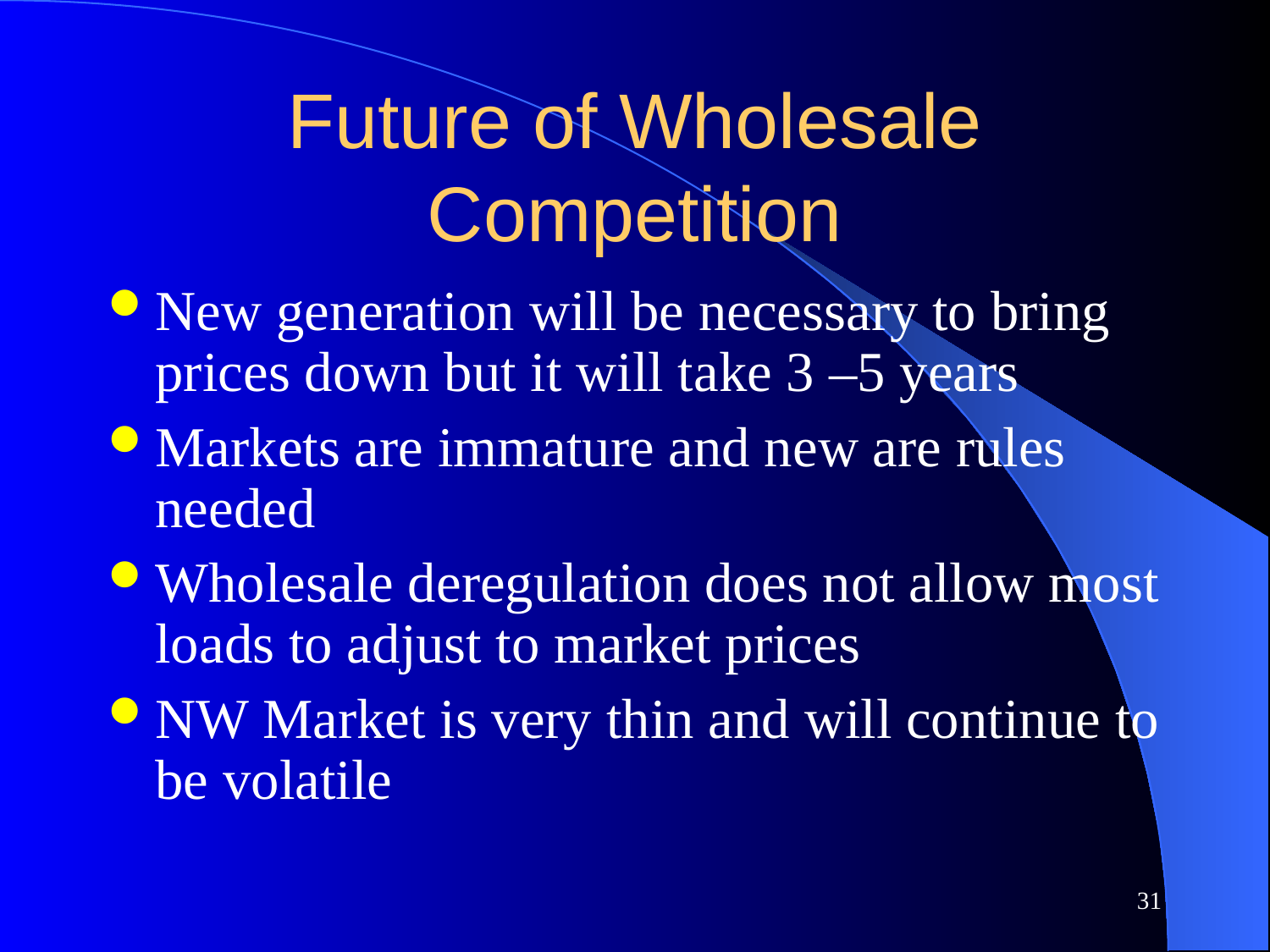

31
# Future of Wholesale Competition
New generation will be necessary to bring prices down but it will take 3 –5 years
Markets are immature and new are rules needed
Wholesale deregulation does not allow most loads to adjust to market prices
NW Market is very thin and will continue to be volatile